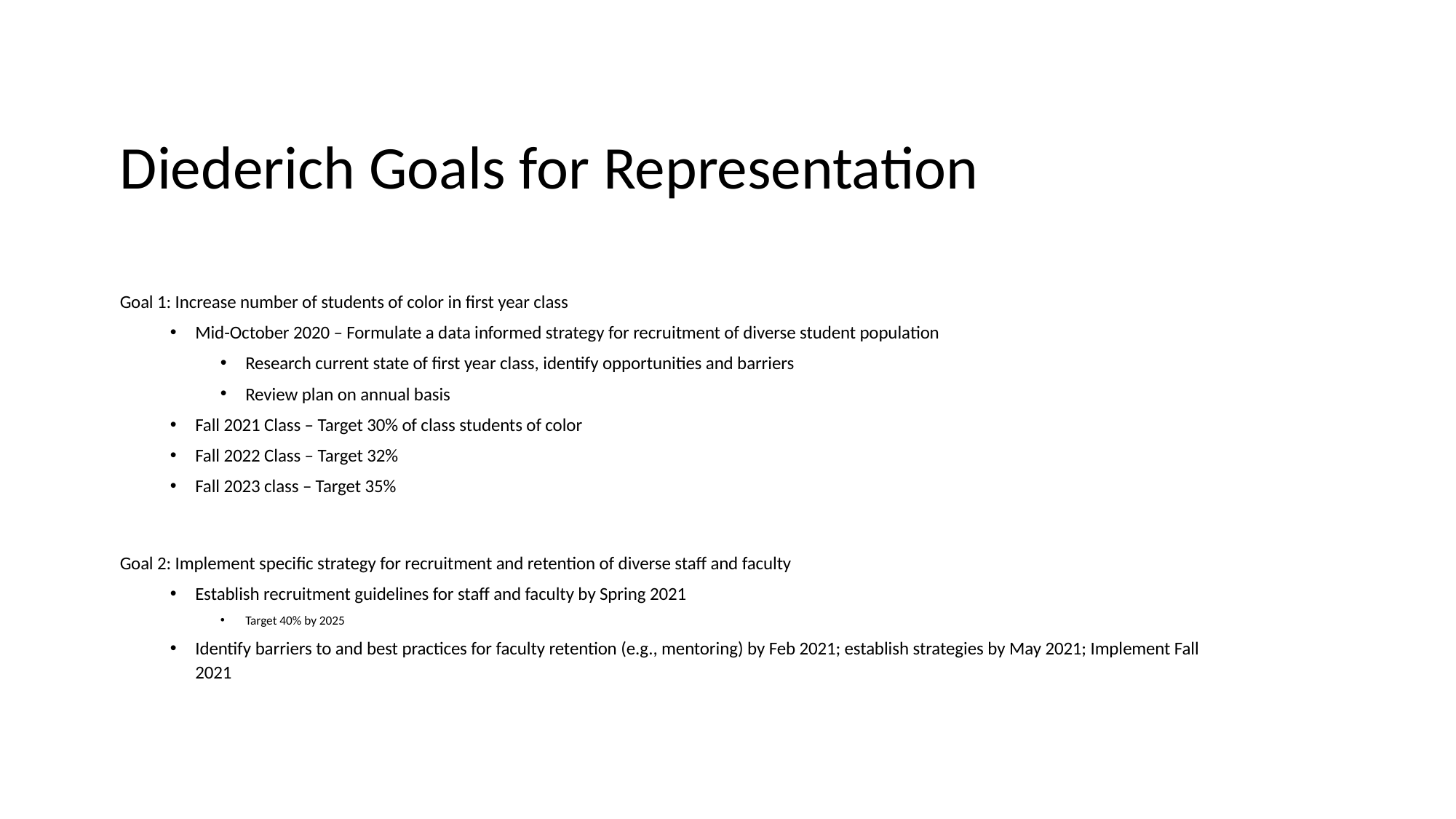

# Diederich Goals for Representation
Goal 1: Increase number of students of color in first year class
Mid-October 2020 – Formulate a data informed strategy for recruitment of diverse student population
Research current state of first year class, identify opportunities and barriers
Review plan on annual basis
Fall 2021 Class – Target 30% of class students of color
Fall 2022 Class – Target 32%
Fall 2023 class – Target 35%

Goal 2: Implement specific strategy for recruitment and retention of diverse staff and faculty
Establish recruitment guidelines for staff and faculty by Spring 2021
Target 40% by 2025
Identify barriers to and best practices for faculty retention (e.g., mentoring) by Feb 2021; establish strategies by May 2021; Implement Fall 2021